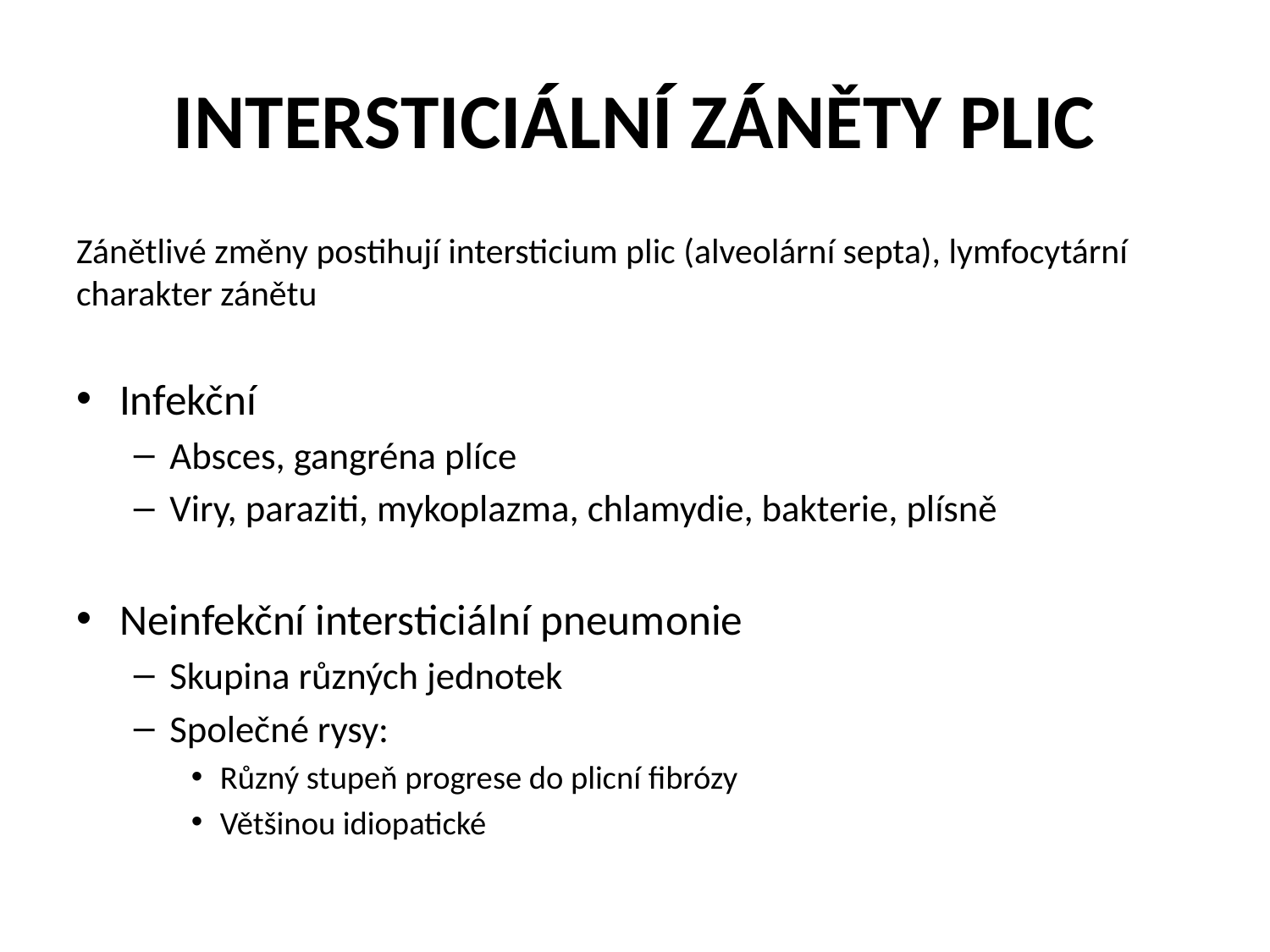

# INTERSTICIÁLNÍ ZÁNĚTY PLIC
Zánětlivé změny postihují intersticium plic (alveolární septa), lymfocytární charakter zánětu

Infekční
Absces, gangréna plíce
Viry, paraziti, mykoplazma, chlamydie, bakterie, plísně

Neinfekční intersticiální pneumonie
Skupina různých jednotek
Společné rysy:
Různý stupeň progrese do plicní fibrózy
Většinou idiopatické